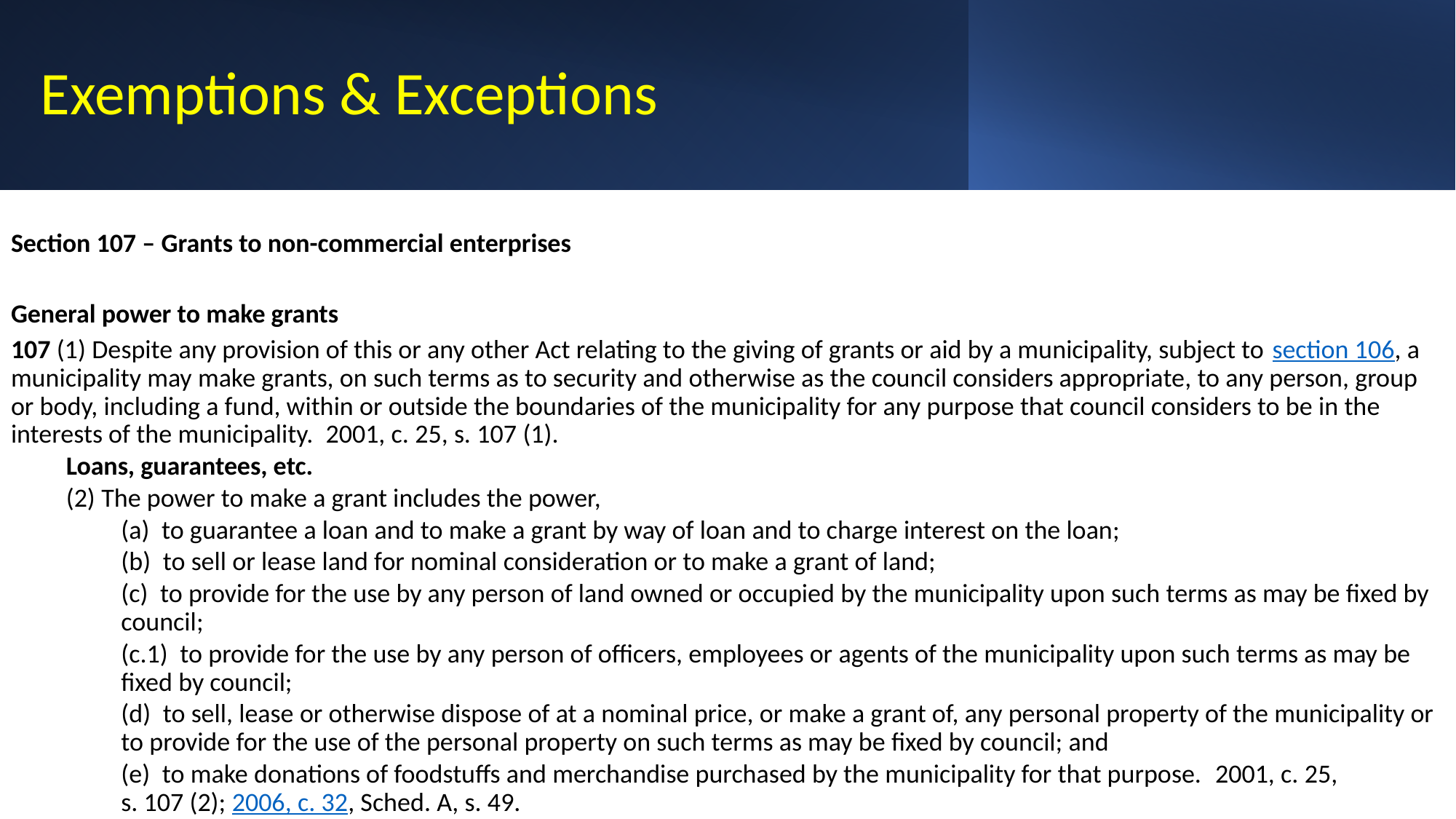

# Exemptions & Exceptions
Section 107 – Grants to non-commercial enterprises

General power to make grants
107 (1) Despite any provision of this or any other Act relating to the giving of grants or aid by a municipality, subject to section 106, a municipality may make grants, on such terms as to security and otherwise as the council considers appropriate, to any person, group or body, including a fund, within or outside the boundaries of the municipality for any purpose that council considers to be in the interests of the municipality.  2001, c. 25, s. 107 (1).
Loans, guarantees, etc.
(2) The power to make a grant includes the power,
(a)  to guarantee a loan and to make a grant by way of loan and to charge interest on the loan;
(b)  to sell or lease land for nominal consideration or to make a grant of land;
(c)  to provide for the use by any person of land owned or occupied by the municipality upon such terms as may be fixed by council;
(c.1)  to provide for the use by any person of officers, employees or agents of the municipality upon such terms as may be fixed by council;
(d)  to sell, lease or otherwise dispose of at a nominal price, or make a grant of, any personal property of the municipality or to provide for the use of the personal property on such terms as may be fixed by council; and
(e)  to make donations of foodstuffs and merchandise purchased by the municipality for that purpose.  2001, c. 25, s. 107 (2); 2006, c. 32, Sched. A, s. 49.